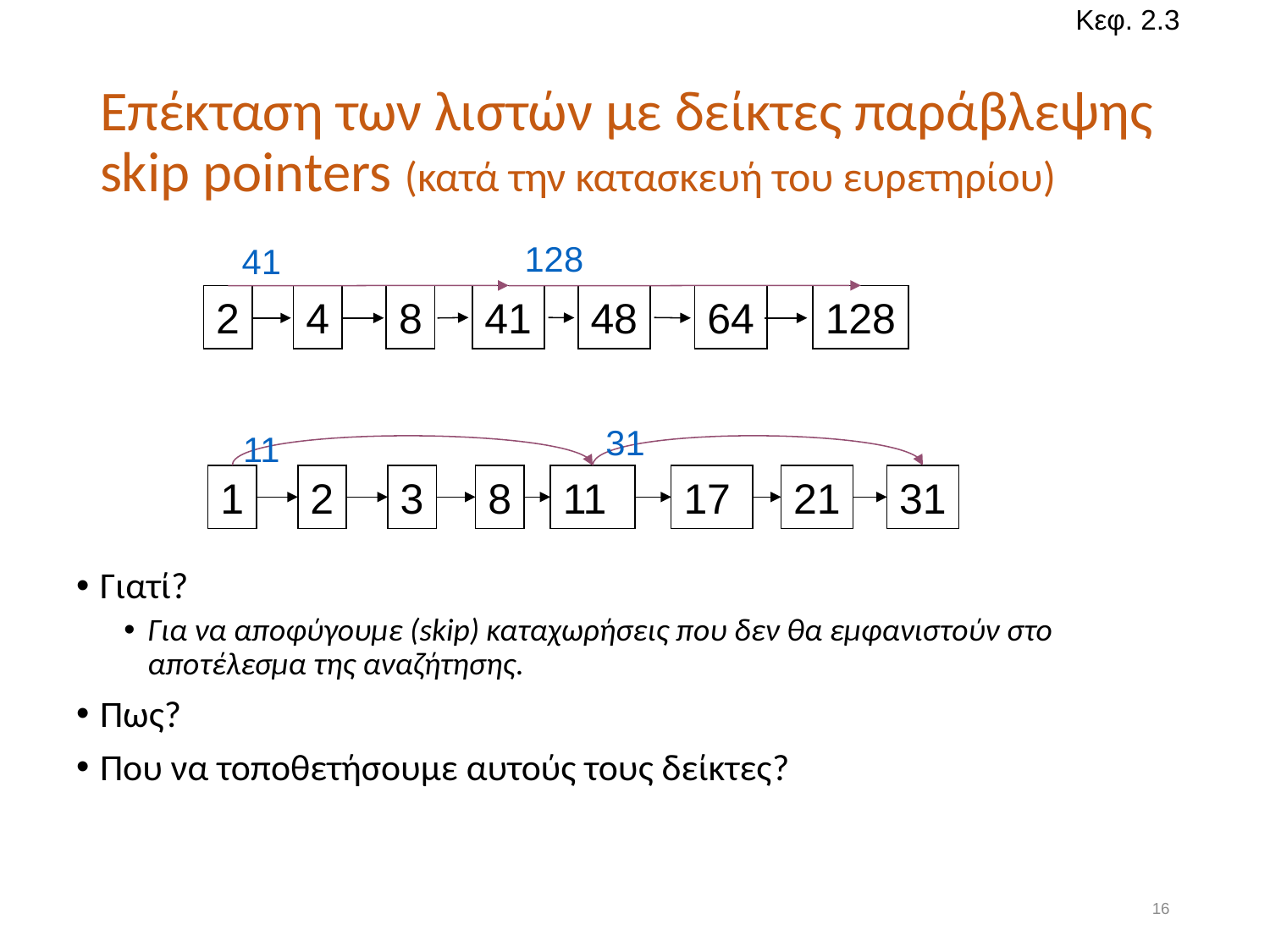

Κεφ. 2.3
# Επέκταση των λιστών με δείκτες παράβλεψης skip pointers (κατά την κατασκευή του ευρετηρίου)
128
41
2
4
8
41
48
64
128
31
11
1
2
3
8
11
17
21
31
Γιατί?
Για να αποφύγουμε (skip) καταχωρήσεις που δεν θα εμφανιστούν στο αποτέλεσμα της αναζήτησης.
Πως?
Που να τοποθετήσουμε αυτούς τους δείκτες?
16